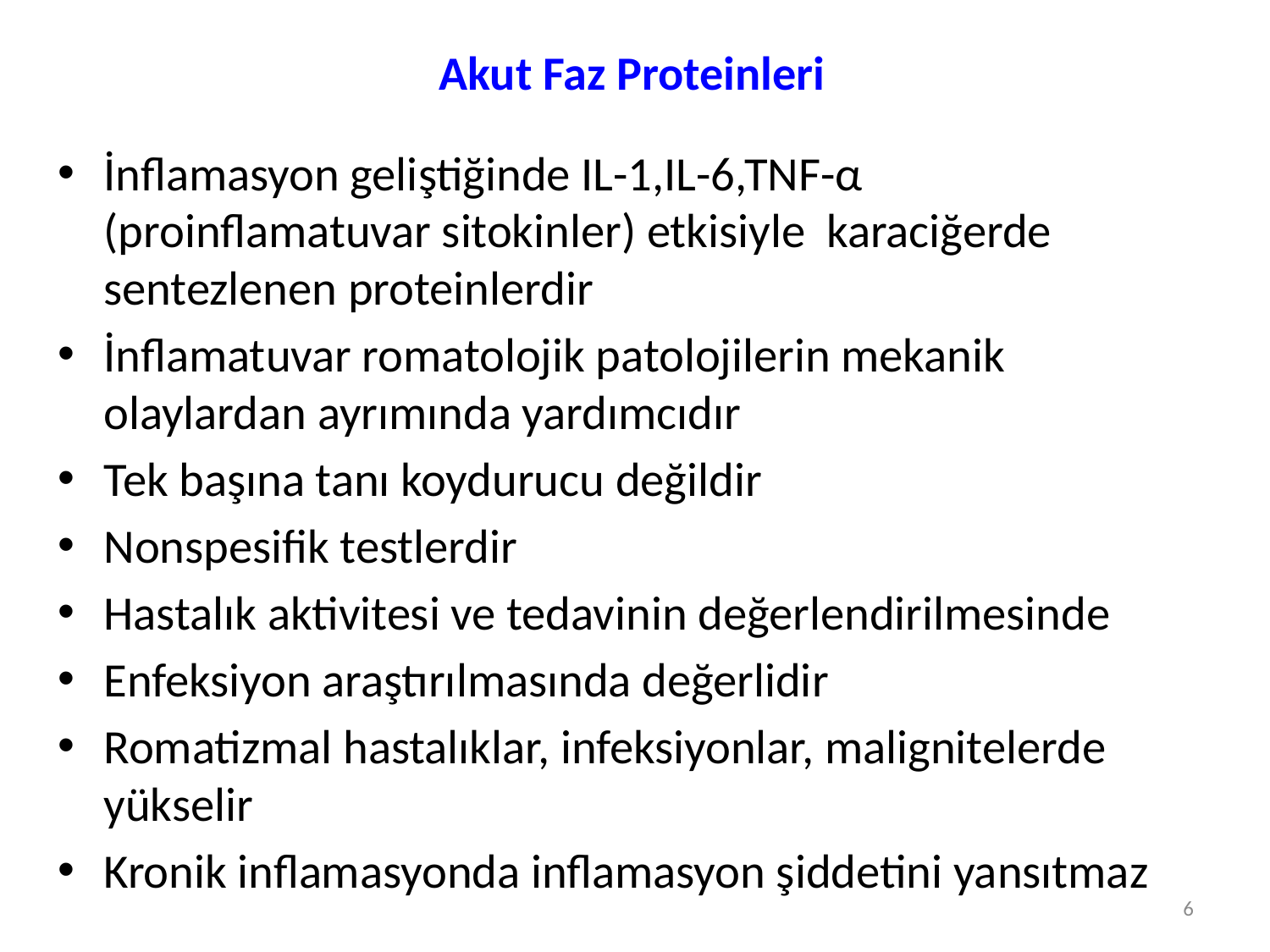

# Akut Faz Proteinleri
İnflamasyon geliştiğinde IL-1,IL-6,TNF-α (proinflamatuvar sitokinler) etkisiyle  karaciğerde sentezlenen proteinlerdir
İnflamatuvar romatolojik patolojilerin mekanik olaylardan ayrımında yardımcıdır
Tek başına tanı koydurucu değildir
Nonspesifik testlerdir
Hastalık aktivitesi ve tedavinin değerlendirilmesinde
Enfeksiyon araştırılmasında değerlidir
Romatizmal hastalıklar, infeksiyonlar, malignitelerde yükselir
Kronik inflamasyonda inflamasyon şiddetini yansıtmaz

6